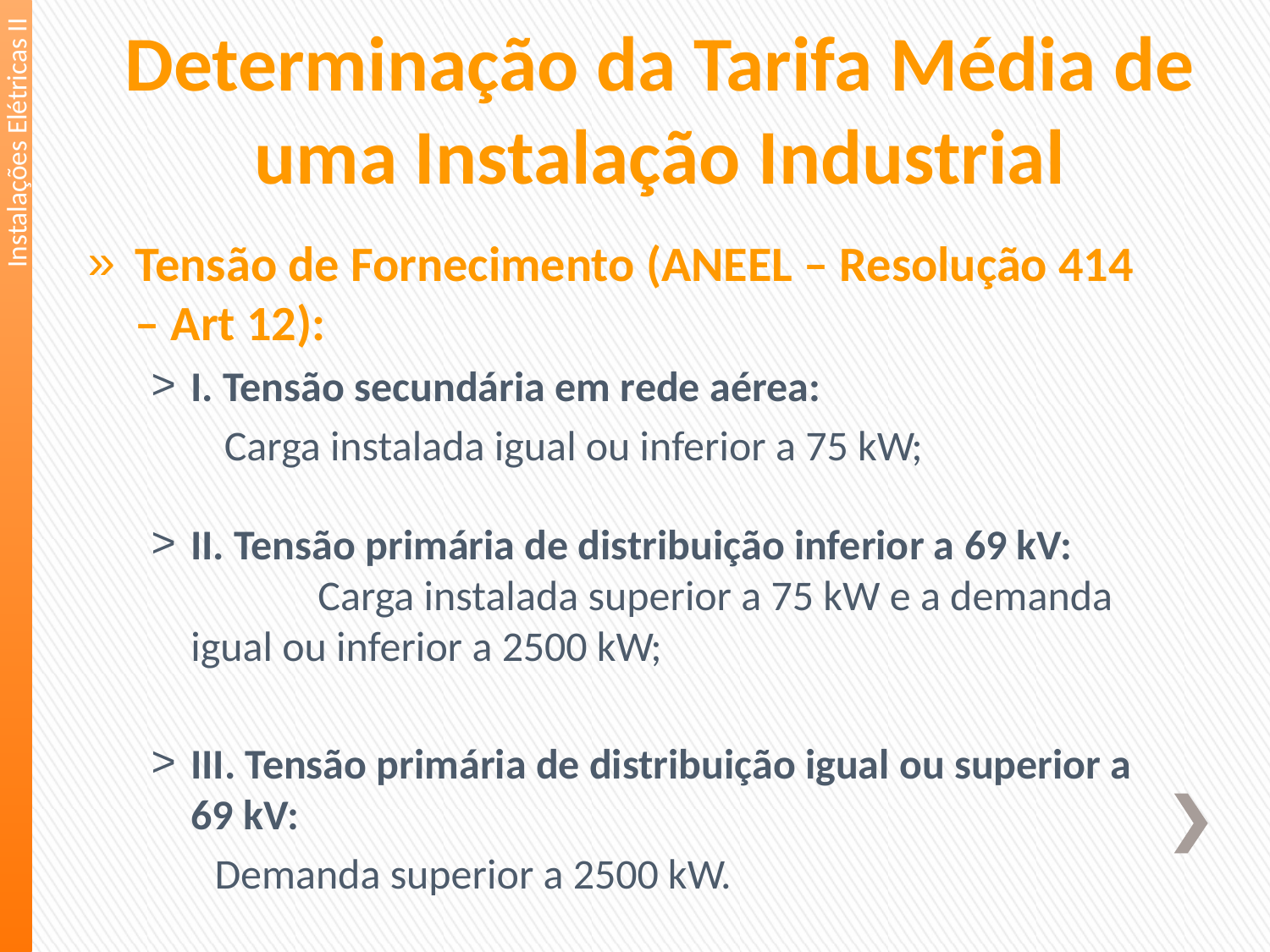

Determinação da Tarifa Média de uma Instalação Industrial
Instalações Elétricas II
Tensão de Fornecimento (ANEEL – Resolução 414 – Art 12):
I. Tensão secundária em rede aérea:
 Carga instalada igual ou inferior a 75 kW;

II. Tensão primária de distribuição inferior a 69 kV: 	Carga instalada superior a 75 kW e a demanda igual ou inferior a 2500 kW;

III. Tensão primária de distribuição igual ou superior a 69 kV:
Demanda superior a 2500 kW.